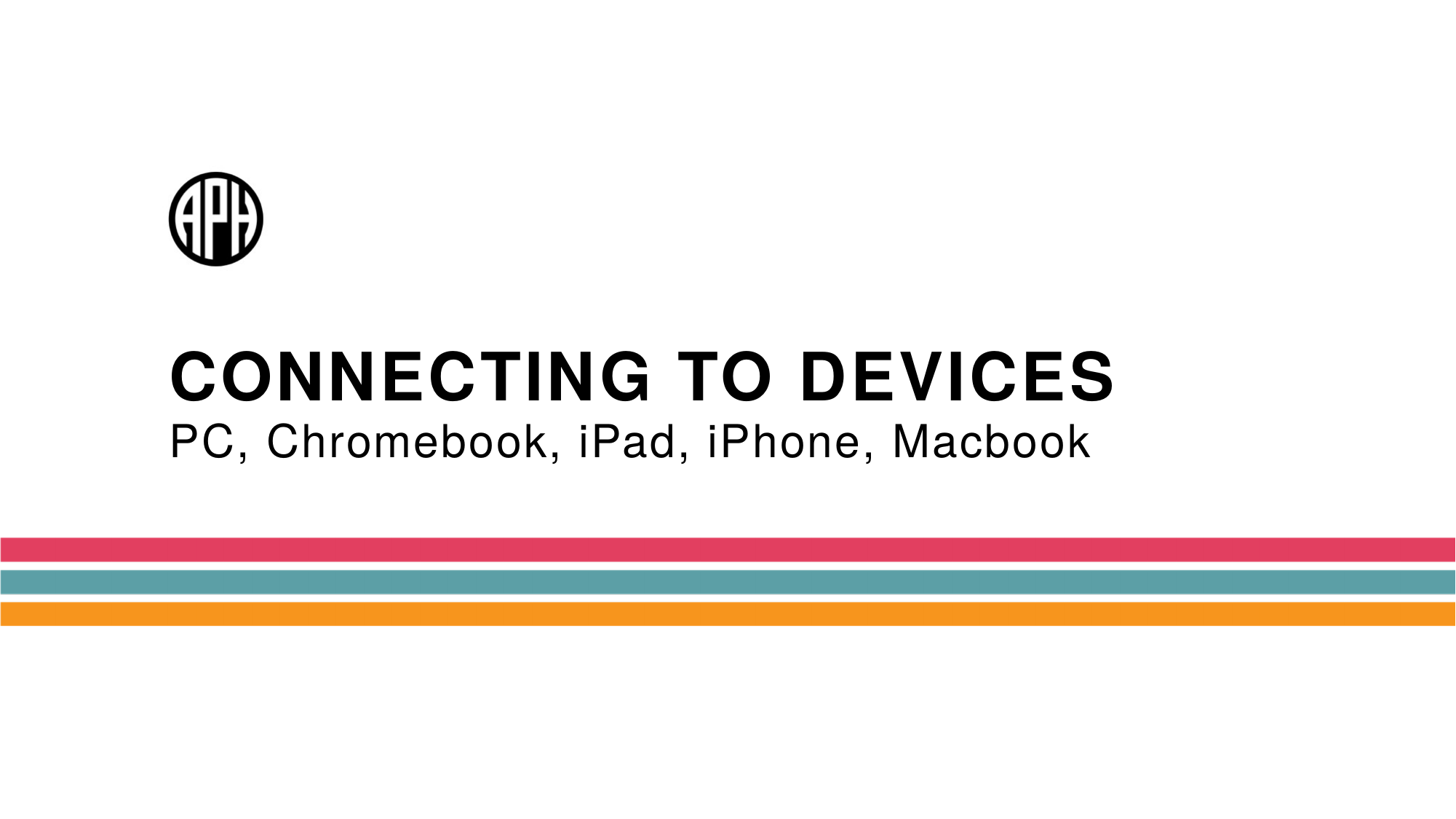

# Connecting to devices
PC, Chromebook, iPad, iPhone, Macbook